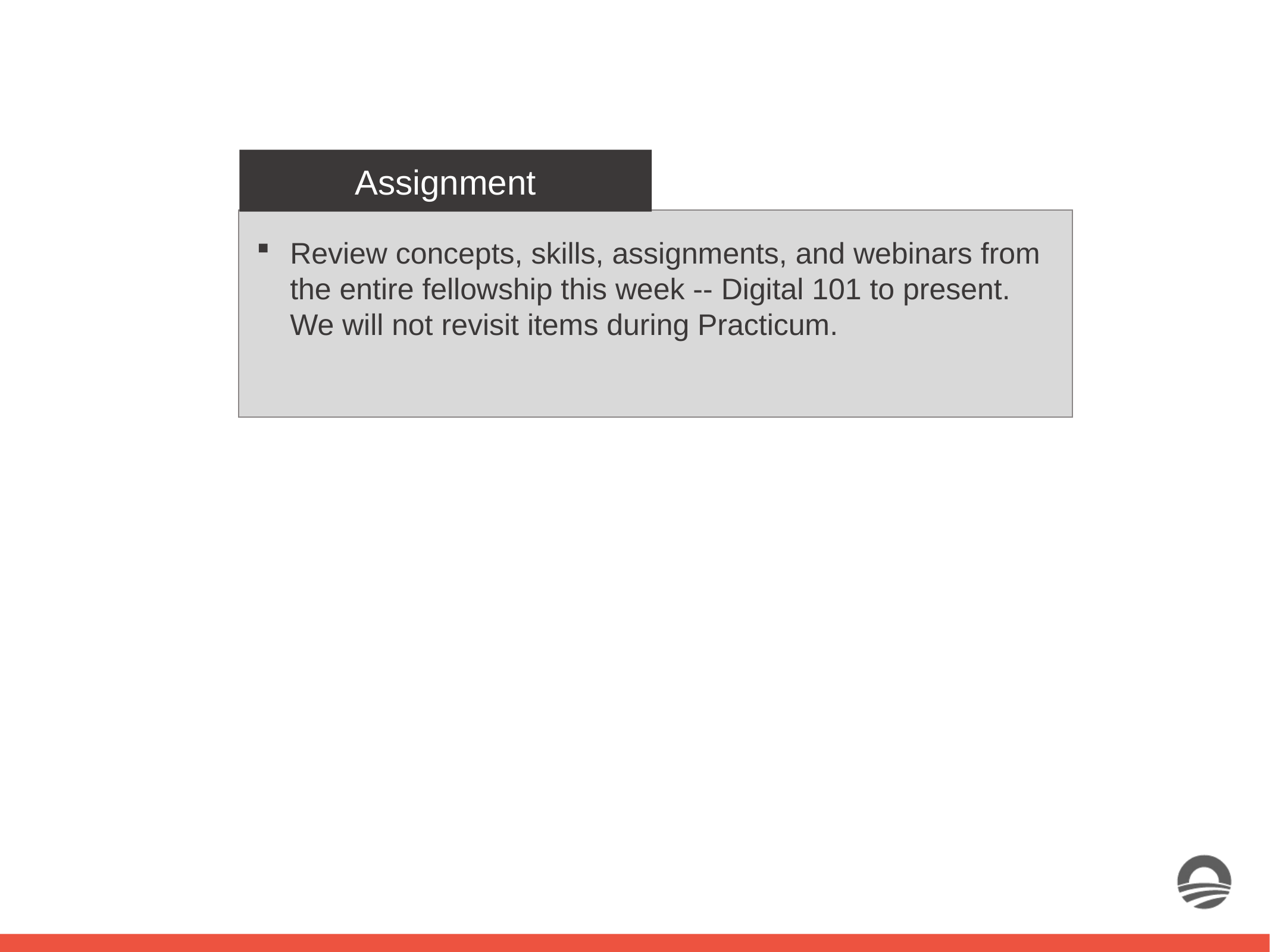

Assignment
Review concepts, skills, assignments, and webinars from the entire fellowship this week -- Digital 101 to present.  We will not revisit items during Practicum.